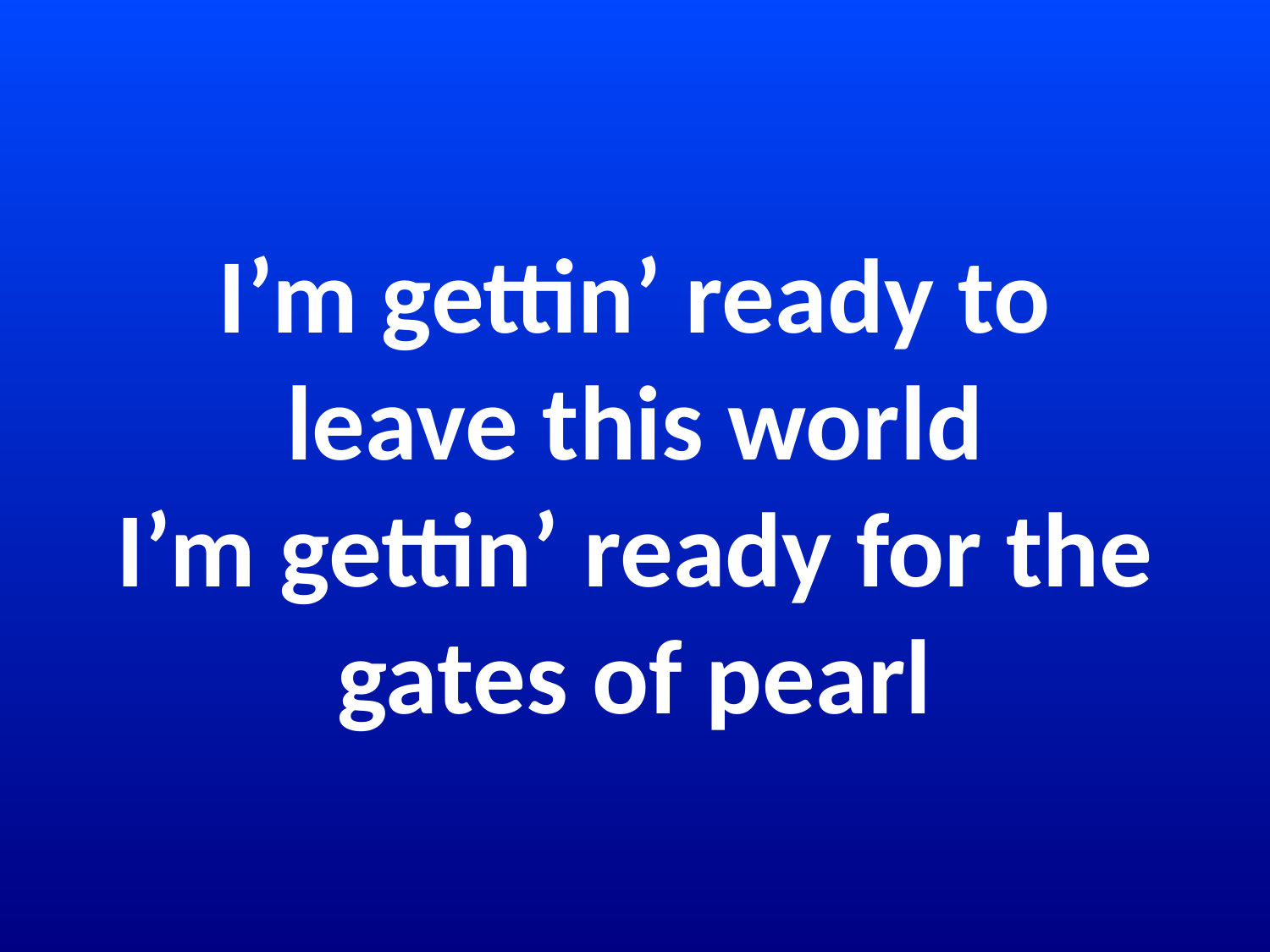

# I’m gettin’ ready to leave this world I’m gettin’ ready for the gates of pearl